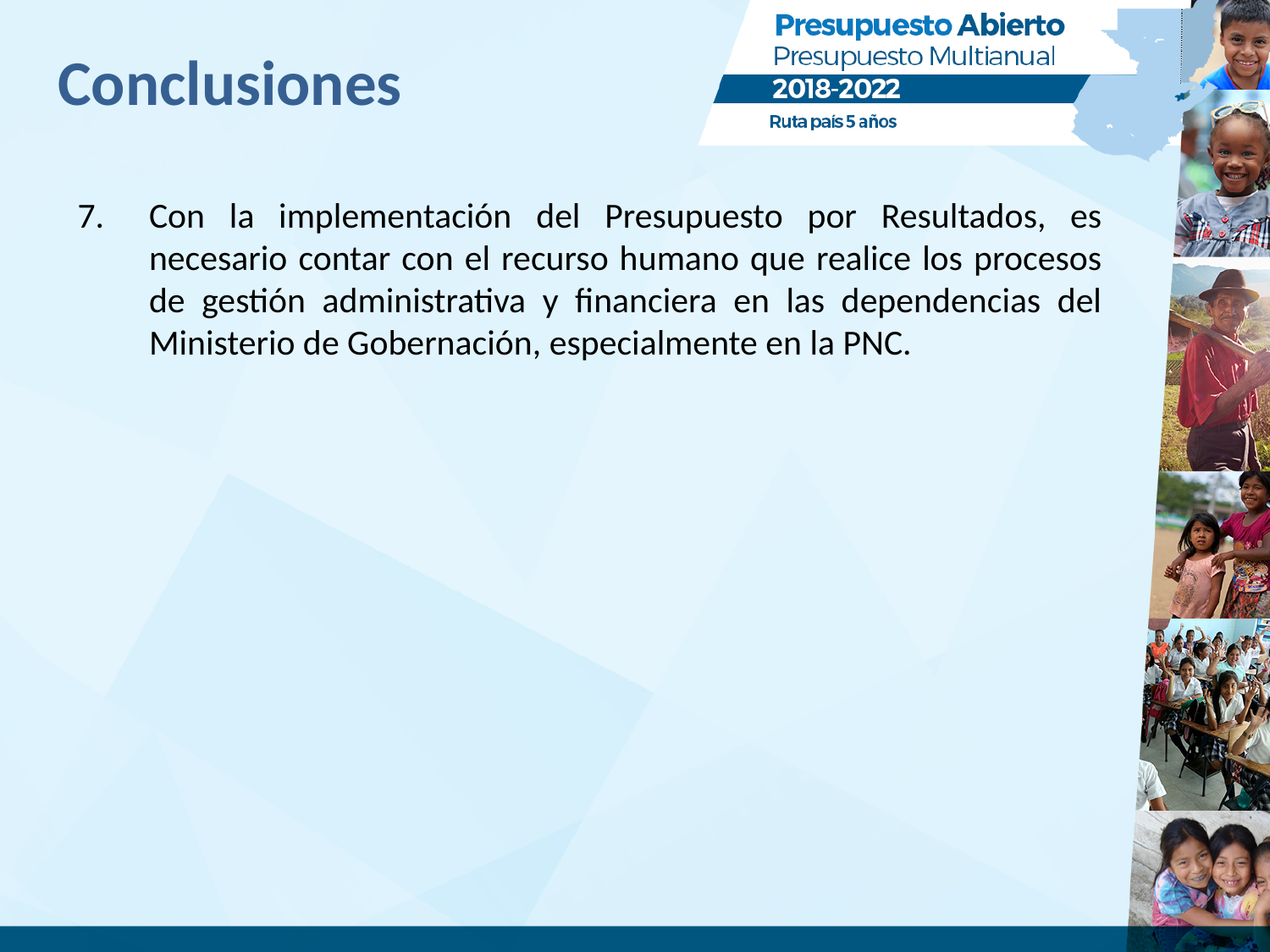

# Conclusiones
Con la implementación del Presupuesto por Resultados, es necesario contar con el recurso humano que realice los procesos de gestión administrativa y financiera en las dependencias del Ministerio de Gobernación, especialmente en la PNC.